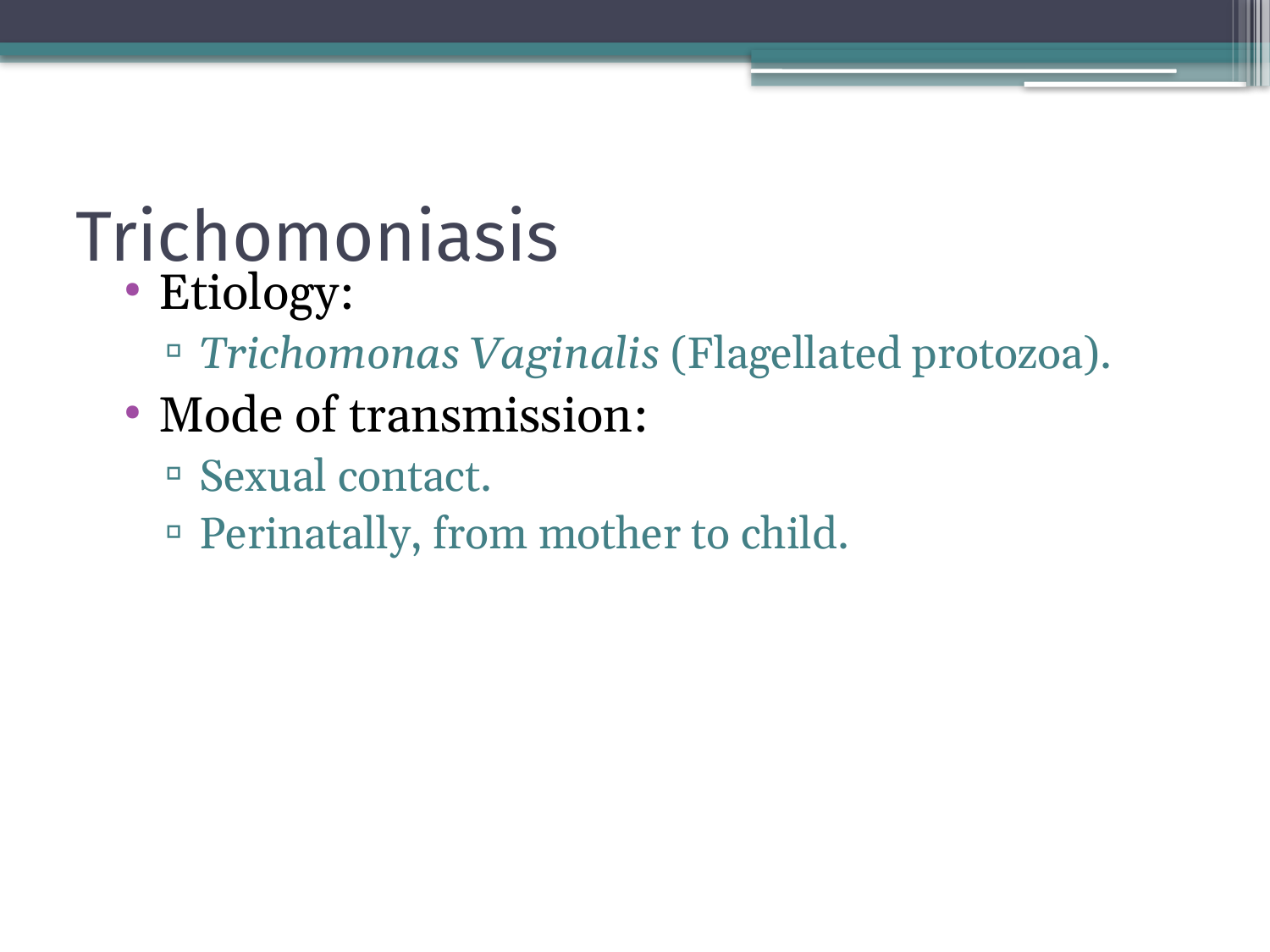

# Trichomoniasis
Etiology:
Trichomonas Vaginalis (Flagellated protozoa).
Mode of transmission:
Sexual contact.
Perinatally, from mother to child.